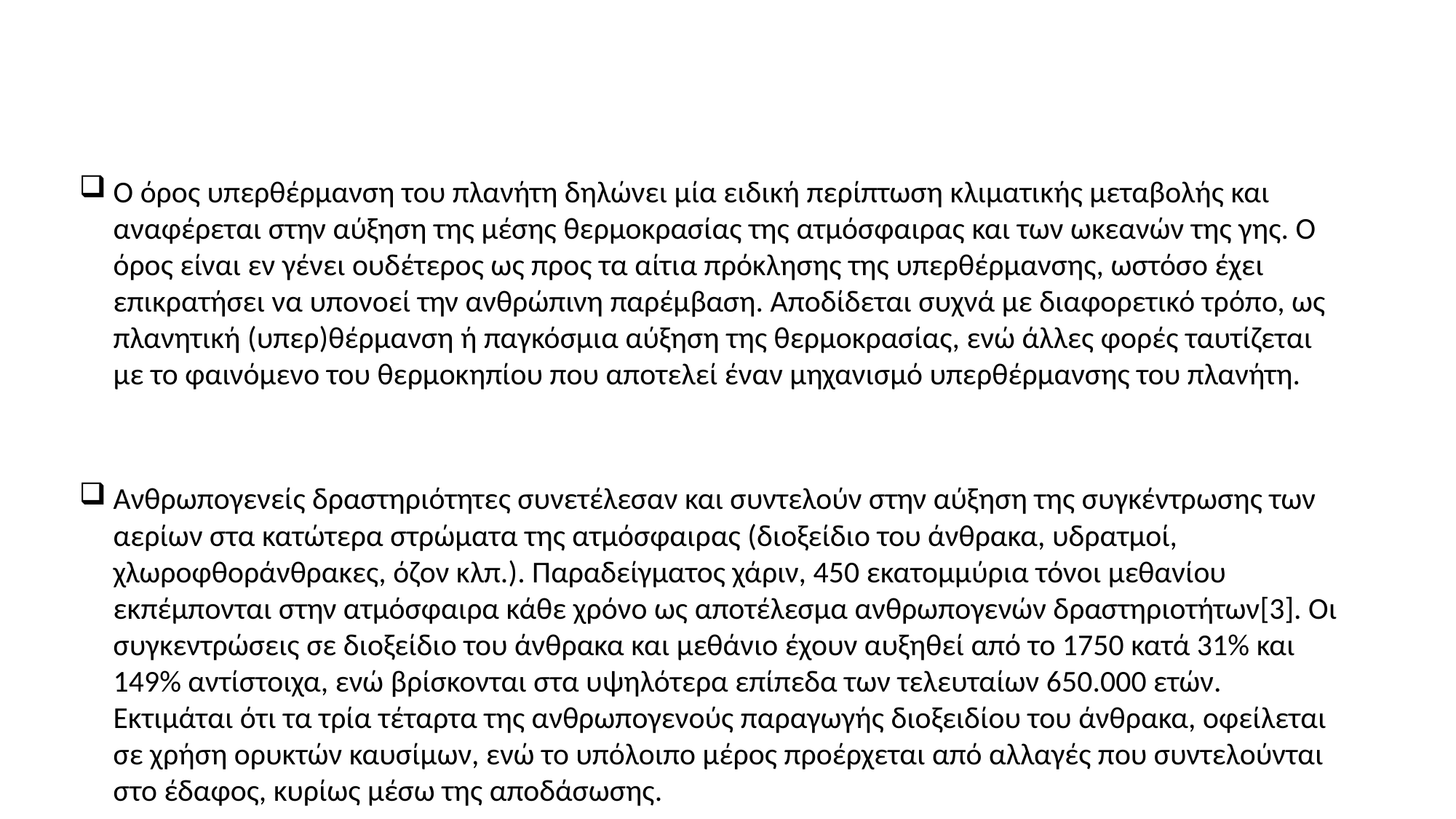

Ο όρος υπερθέρμανση του πλανήτη δηλώνει μία ειδική περίπτωση κλιματικής μεταβολής και αναφέρεται στην αύξηση της μέσης θερμοκρασίας της ατμόσφαιρας και των ωκεανών της γης. Ο όρος είναι εν γένει ουδέτερος ως προς τα αίτια πρόκλησης της υπερθέρμανσης, ωστόσο έχει επικρατήσει να υπονοεί την ανθρώπινη παρέμβαση. Αποδίδεται συχνά με διαφορετικό τρόπο, ως πλανητική (υπερ)θέρμανση ή παγκόσμια αύξηση της θερμοκρασίας, ενώ άλλες φορές ταυτίζεται με το φαινόμενο του θερμοκηπίου που αποτελεί έναν μηχανισμό υπερθέρμανσης του πλανήτη.
Ανθρωπογενείς δραστηριότητες συνετέλεσαν και συντελούν στην αύξηση της συγκέντρωσης των αερίων στα κατώτερα στρώματα της ατμόσφαιρας (διοξείδιο του άνθρακα, υδρατμοί, χλωροφθοράνθρακες, όζον κλπ.). Παραδείγματος χάριν, 450 εκατομμύρια τόνοι μεθανίου εκπέμπονται στην ατμόσφαιρα κάθε χρόνο ως αποτέλεσμα ανθρωπογενών δραστηριοτήτων[3]. Οι συγκεντρώσεις σε διοξείδιο του άνθρακα και μεθάνιο έχουν αυξηθεί από το 1750 κατά 31% και 149% αντίστοιχα, ενώ βρίσκονται στα υψηλότερα επίπεδα των τελευταίων 650.000 ετών. Εκτιμάται ότι τα τρία τέταρτα της ανθρωπογενούς παραγωγής διοξειδίου του άνθρακα, οφείλεται σε χρήση ορυκτών καυσίμων, ενώ το υπόλοιπο μέρος προέρχεται από αλλαγές που συντελούνται στο έδαφος, κυρίως μέσω της αποδάσωσης.